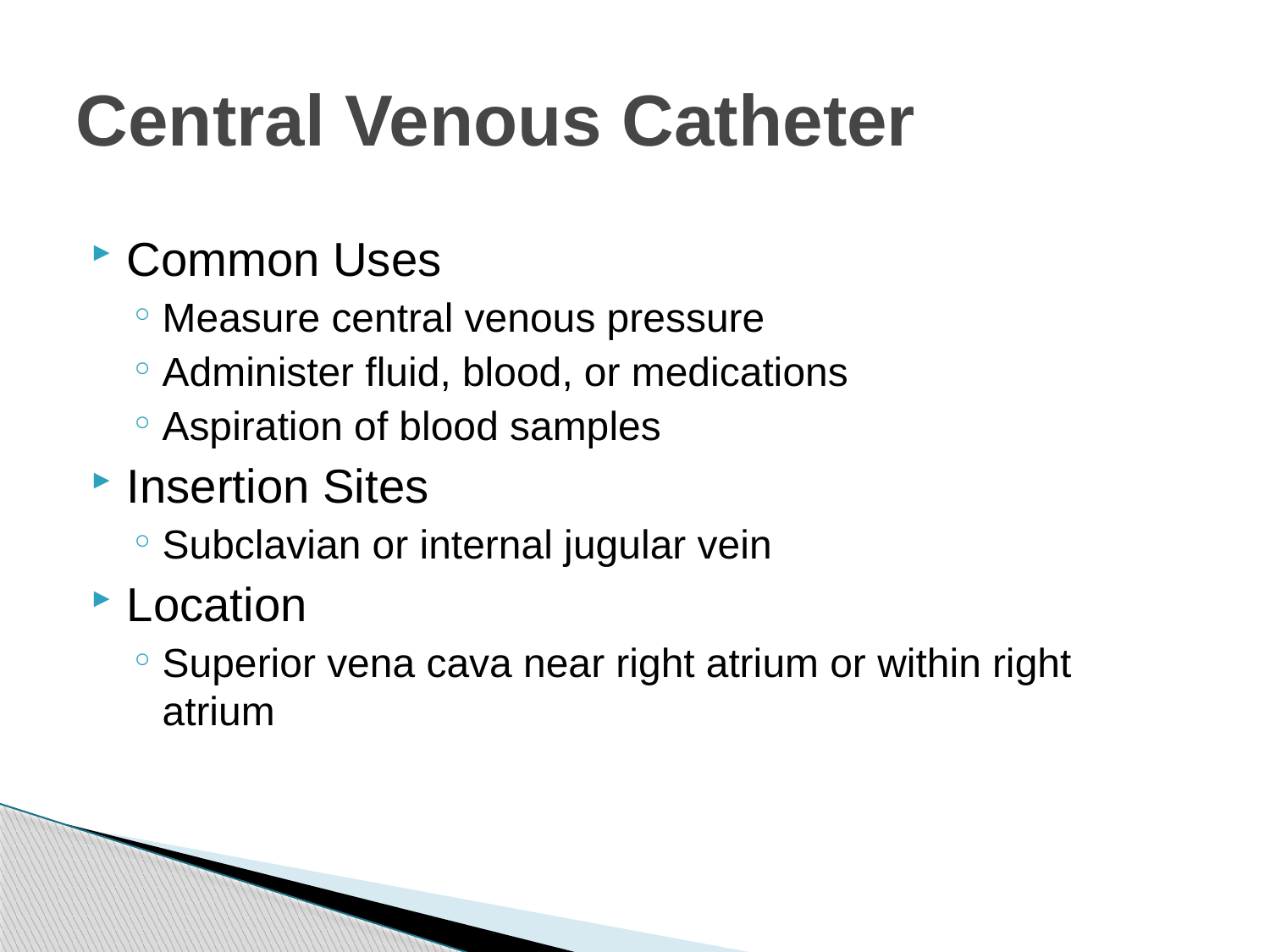

# Central Venous Catheter
Common Uses
Measure central venous pressure
Administer fluid, blood, or medications
Aspiration of blood samples
Insertion Sites
Subclavian or internal jugular vein
Location
Superior vena cava near right atrium or within right atrium